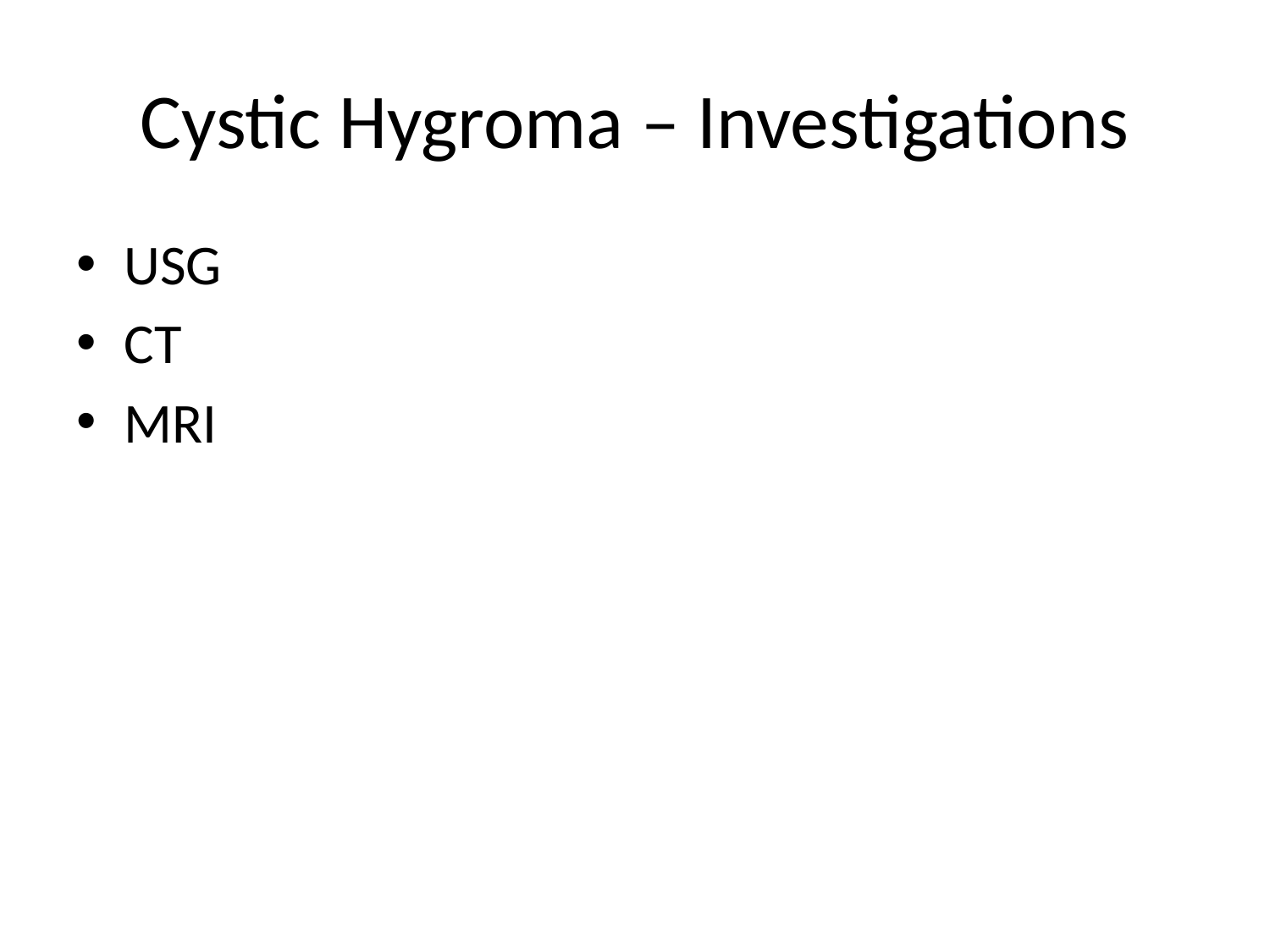

# Cystic Hygroma – Investigations
USG
CT
MRI